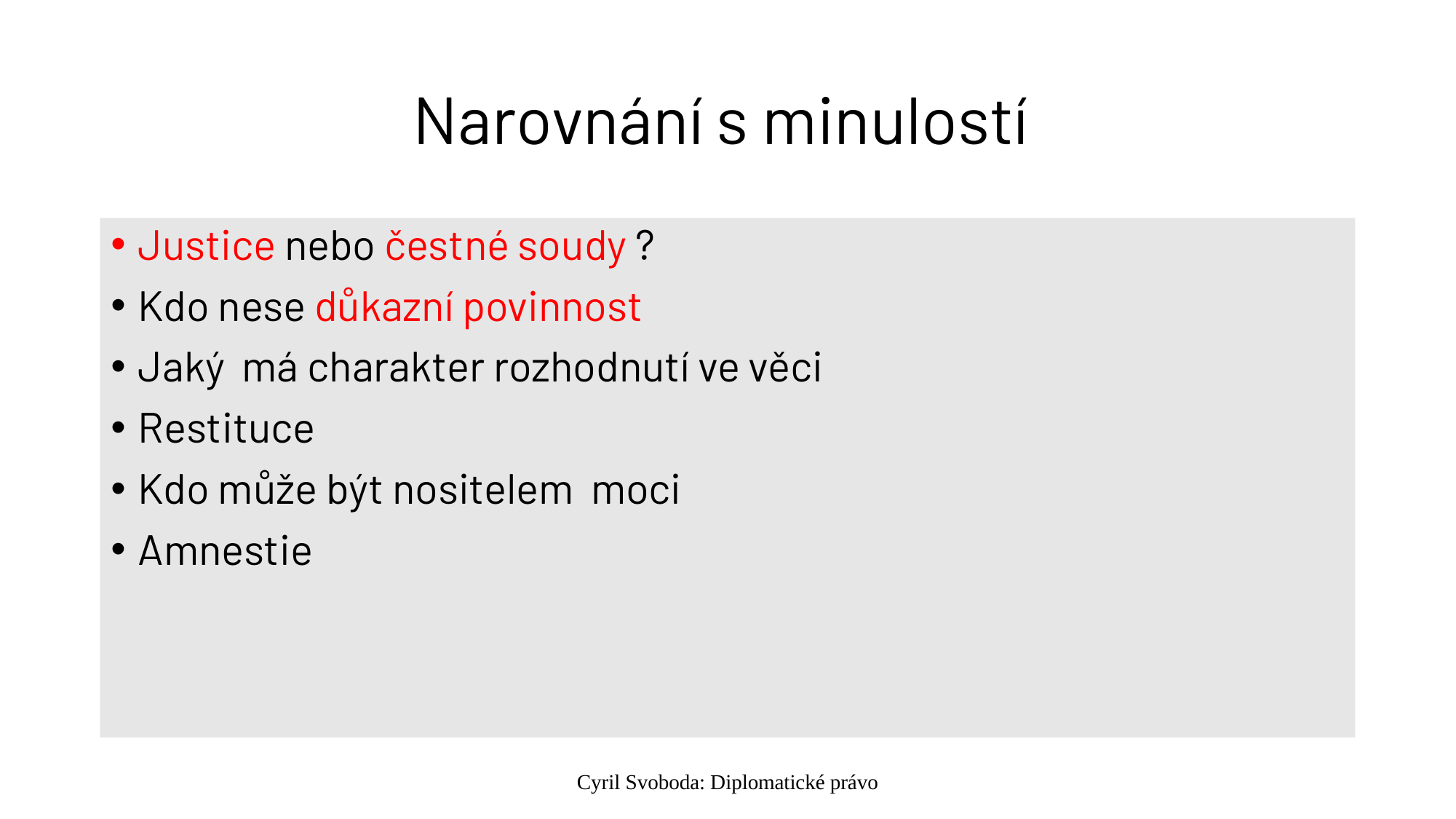

# Narovnání s minulostí
Justice nebo čestné soudy ?
Kdo nese důkazní povinnost
Jaký  má charakter rozhodnutí ve věci
Restituce
Kdo může být nositelem  moci
Amnestie

Cyril Svoboda: Diplomatické právo